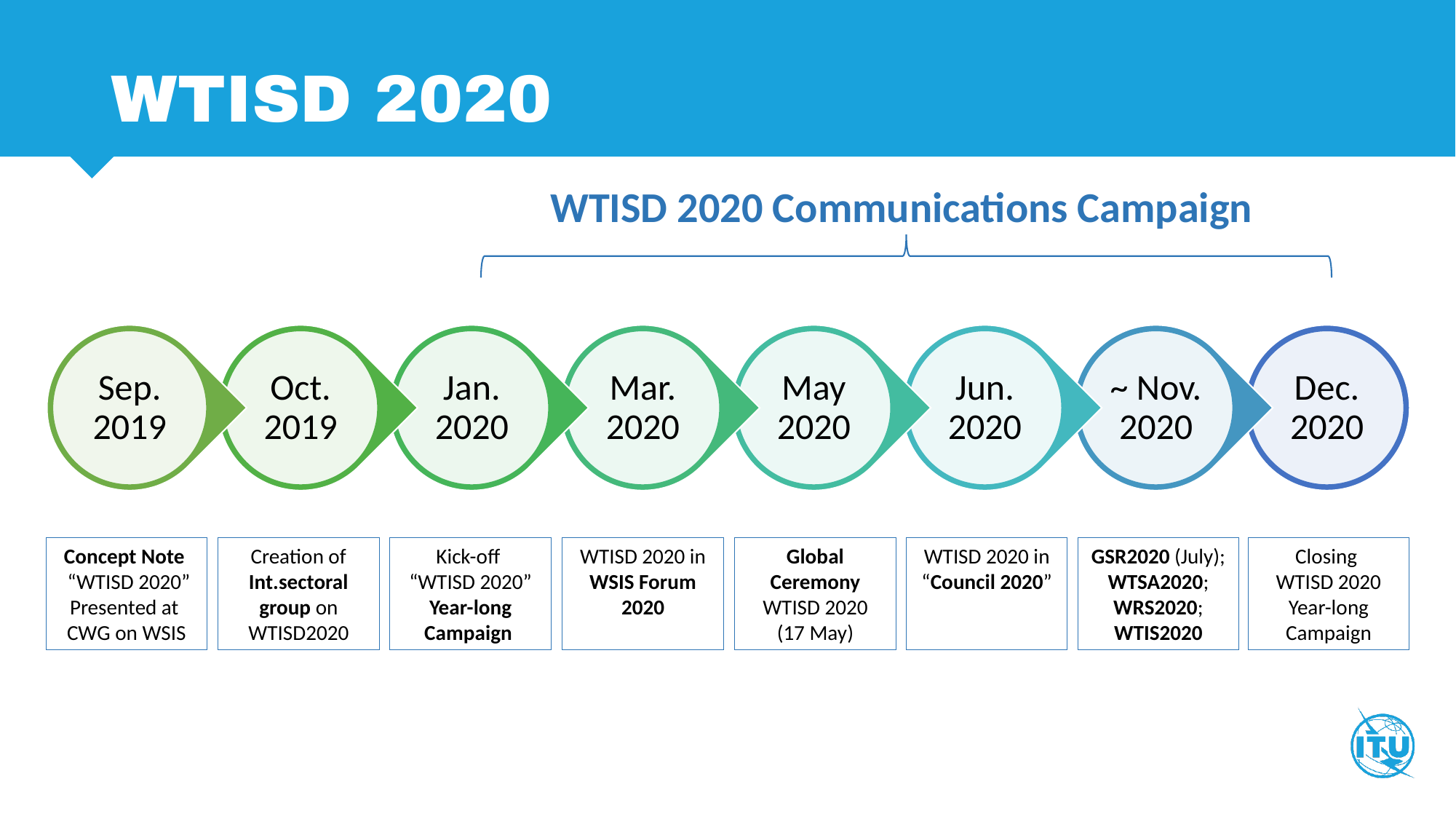

# WTISD 2020
Dec. 2020
~ Nov. 2020
Jun. 2020
May 2020
Mar. 2020
Jan. 2020
Oct. 2019
Sep. 2019

WTISD 2020 Communications Campaign
Creation of Int.sectoral group on WTISD2020
Kick-off
“WTISD 2020” Year-long Campaign
WTISD 2020 in WSIS Forum
2020

Global Ceremony WTISD 2020
(17 May)
WTISD 2020 in “Council 2020”

GSR2020 (July);
WTSA2020;
WRS2020;
WTIS2020
Closing
WTISD 2020 Year-long Campaign
Concept Note
 “WTISD 2020”
Presented at
CWG on WSIS